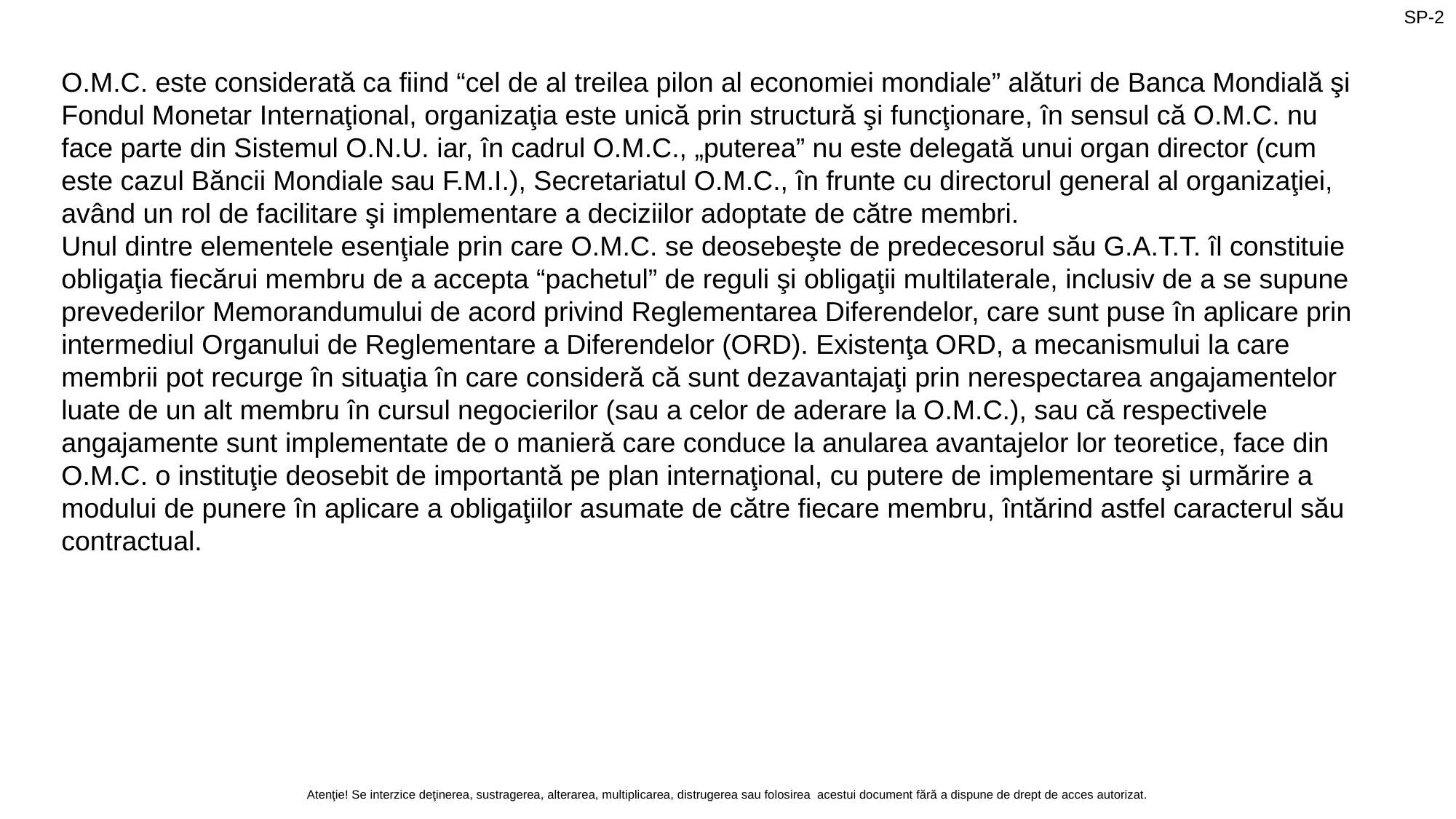

O.M.C. este considerată ca fiind “cel de al treilea pilon al economiei mondiale” alături de Banca Mondială şi Fondul Monetar Internaţional, organizaţia este unică prin structură şi funcţionare, în sensul că O.M.C. nu face parte din Sistemul O.N.U. iar, în cadrul O.M.C., „puterea” nu este delegată unui organ director (cum este cazul Băncii Mondiale sau F.M.I.), Secretariatul O.M.C., în frunte cu directorul general al organizaţiei, având un rol de facilitare şi implementare a deciziilor adoptate de către membri.
Unul dintre elementele esenţiale prin care O.M.C. se deosebeşte de predecesorul său G.A.T.T. îl constituie obligaţia fiecărui membru de a accepta “pachetul” de reguli şi obligaţii multilaterale, inclusiv de a se supune prevederilor Memorandumului de acord privind Reglementarea Diferendelor, care sunt puse în aplicare prin intermediul Organului de Reglementare a Diferendelor (ORD). Existenţa ORD, a mecanismului la care membrii pot recurge în situaţia în care consideră că sunt dezavantajaţi prin nerespectarea angajamentelor luate de un alt membru în cursul negocierilor (sau a celor de aderare la O.M.C.), sau că respectivele angajamente sunt implementate de o manieră care conduce la anularea avantajelor lor teoretice, face din O.M.C. o instituţie deosebit de importantă pe plan internaţional, cu putere de implementare şi urmărire a modului de punere în aplicare a obligaţiilor asumate de către fiecare membru, întărind astfel caracterul său contractual.